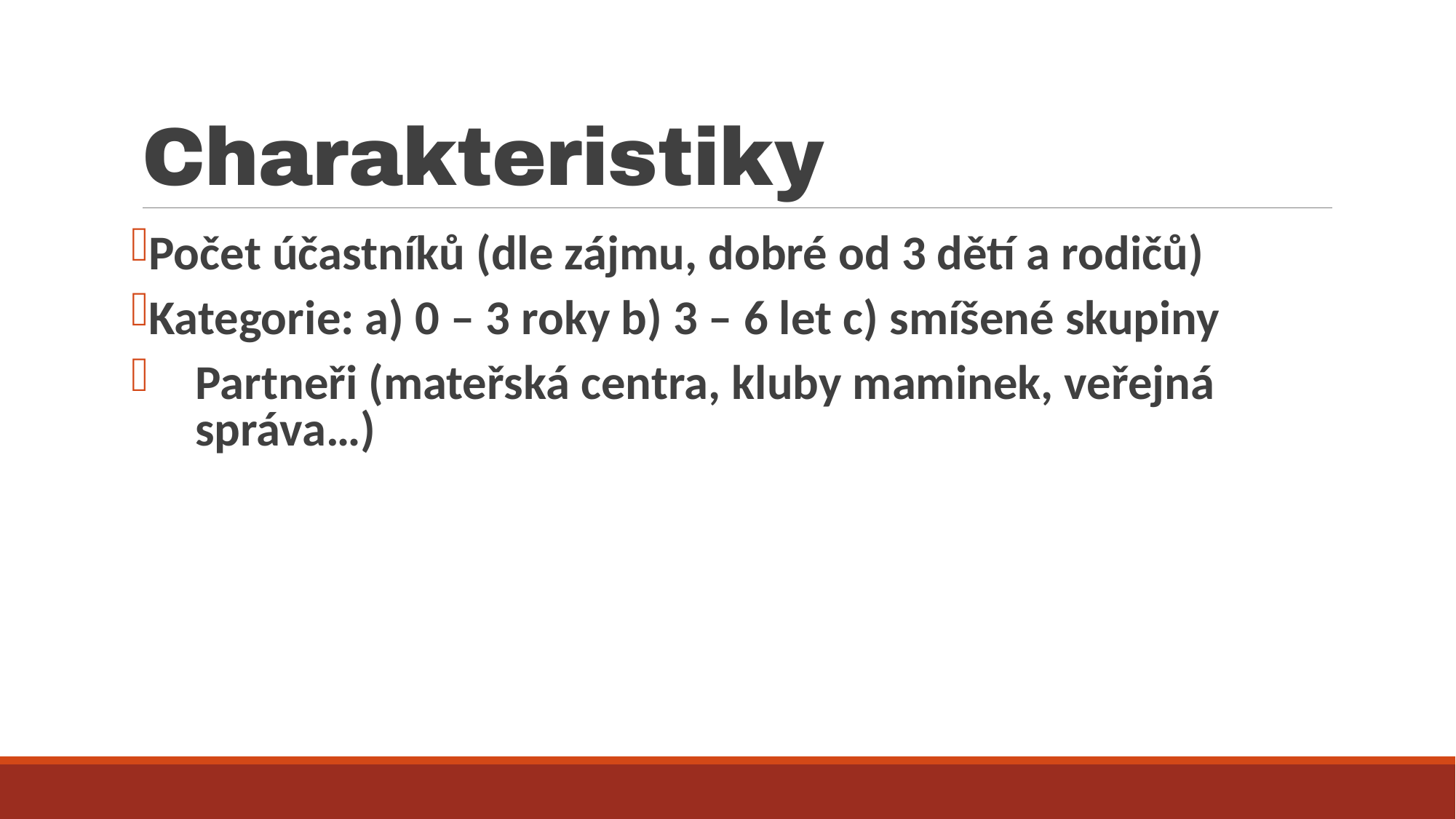

# Charakteristiky
Počet účastníků (dle zájmu, dobré od 3 dětí a rodičů)
Kategorie: a) 0 – 3 roky b) 3 – 6 let c) smíšené skupiny
Partneři (mateřská centra, kluby maminek, veřejná správa…)